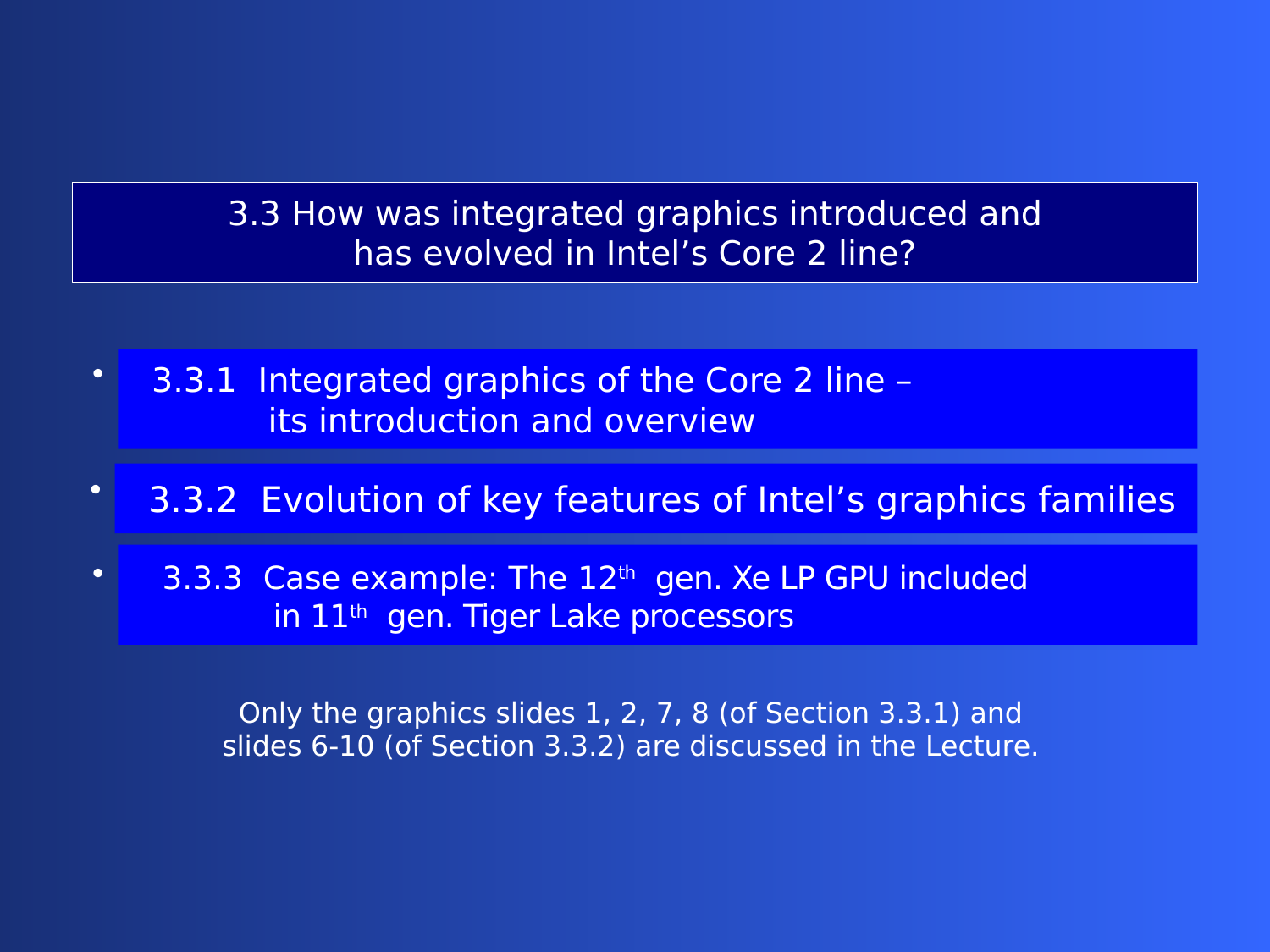

3.3 How was integrated graphics introduced and
has evolved in Intel’s Core 2 line?
  3.3.1  Integrated graphics of the Core 2 line –
             its introduction and overview

  3.3.2  Evolution of key features of Intel’s graphics families

   3.3.3  Case example: The 12th  gen. Xe LP GPU included
               in 11th  gen. Tiger Lake processors

Only the graphics slides 1, 2, 7, 8 (of Section 3.3.1) and
slides 6-10 (of Section 3.3.2) are discussed in the Lecture.